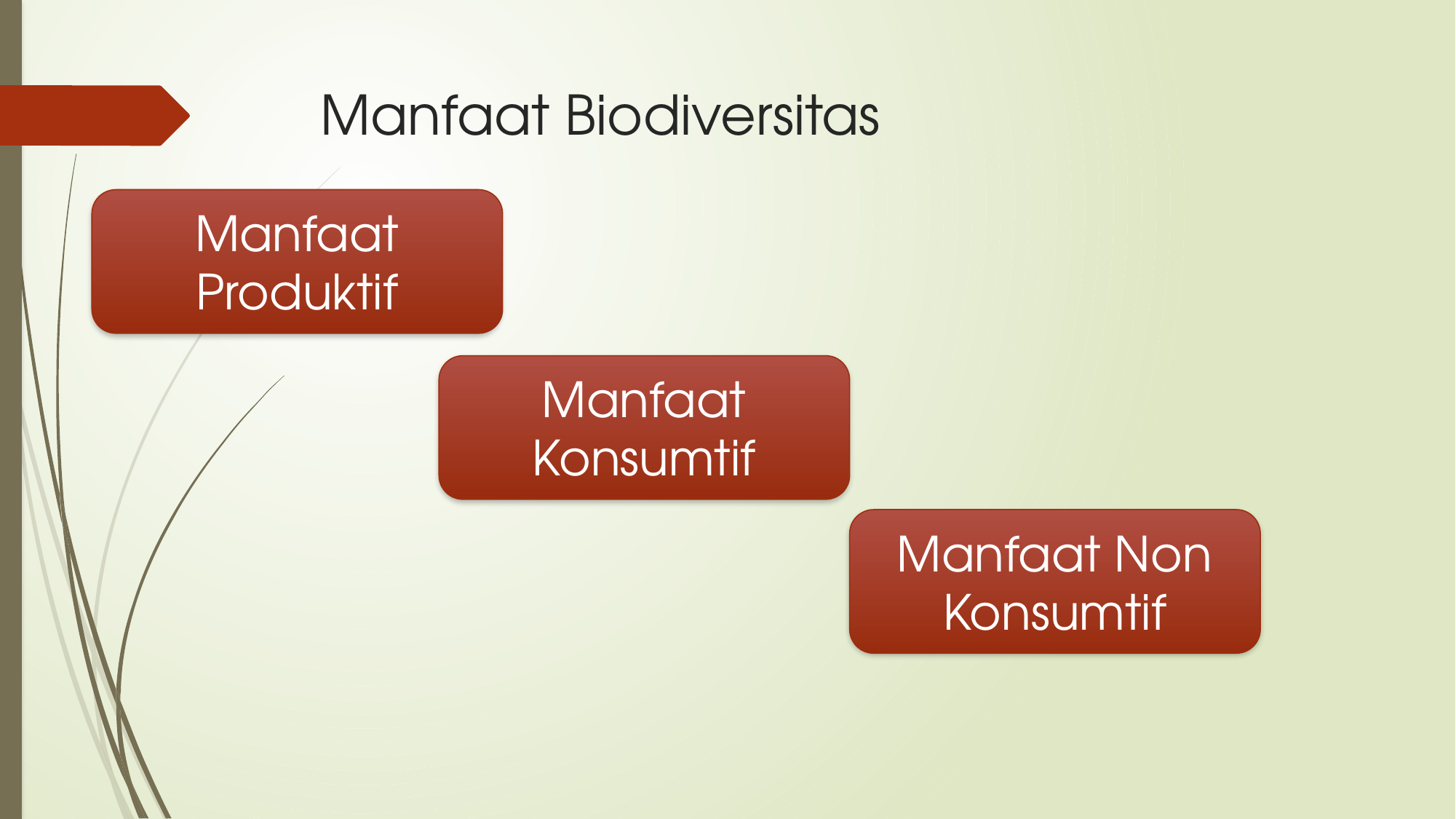

# Manfaat Biodiversitas
Manfaat Produktif
Manfaat Konsumtif
Manfaat Non Konsumtif